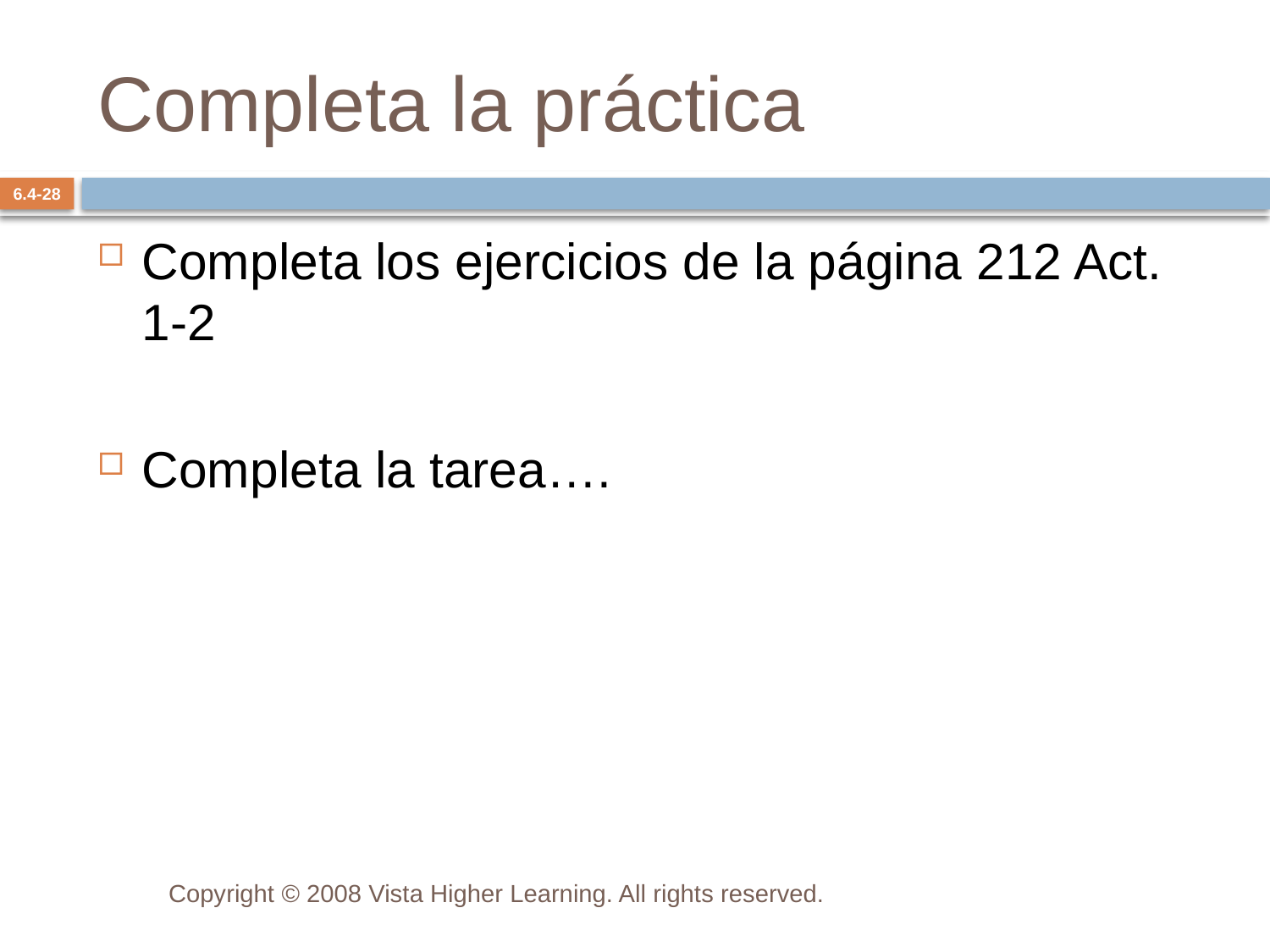

# Completa la práctica
6.4-28
Completa los ejercicios de la página 212 Act. 1-2

Completa la tarea….
Copyright © 2008 Vista Higher Learning. All rights reserved.